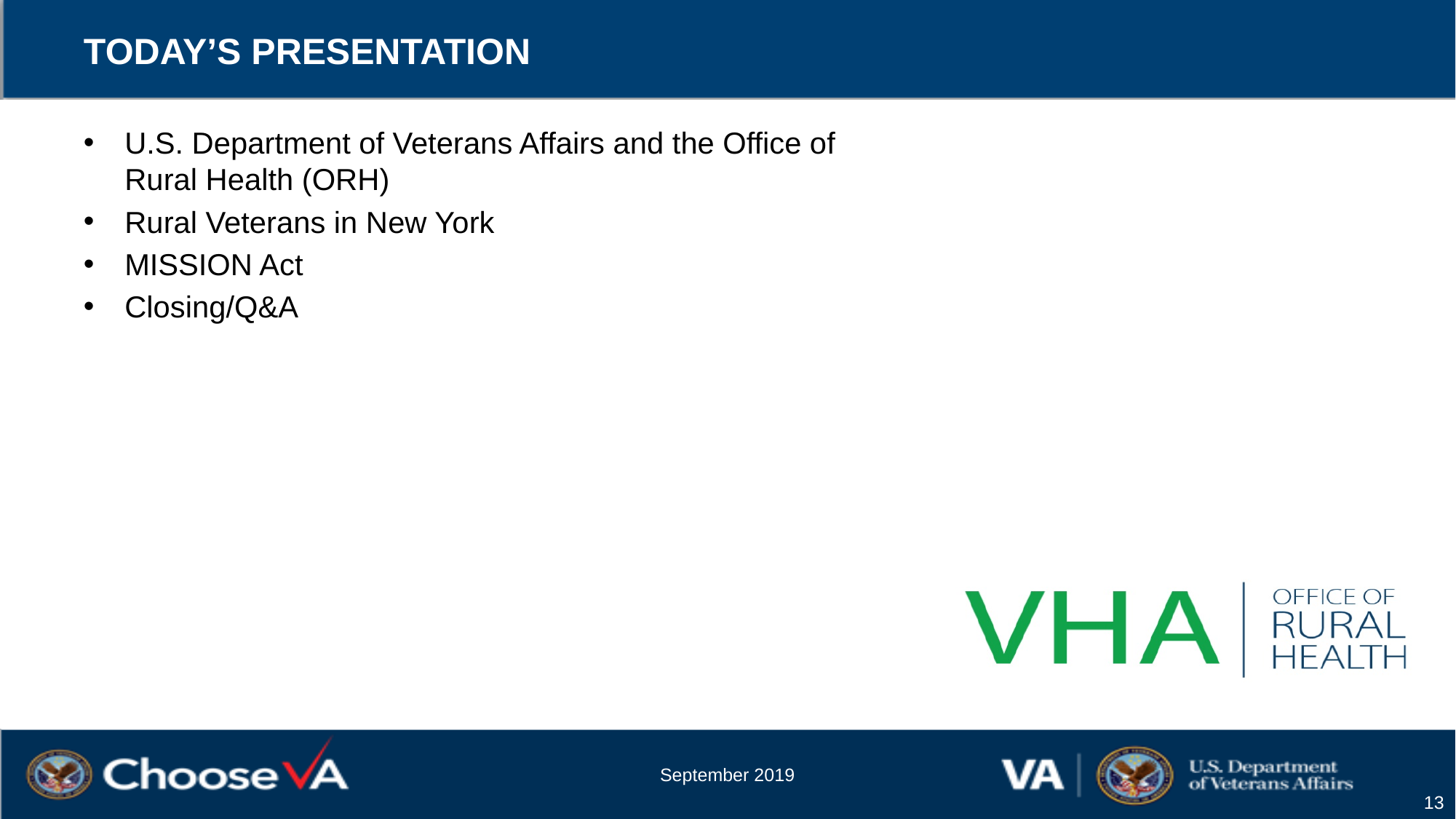

# Today’s presentation
U.S. Department of Veterans Affairs and the Office of Rural Health (ORH)
Rural Veterans in New York
MISSION Act
Closing/Q&A

September 2019
13